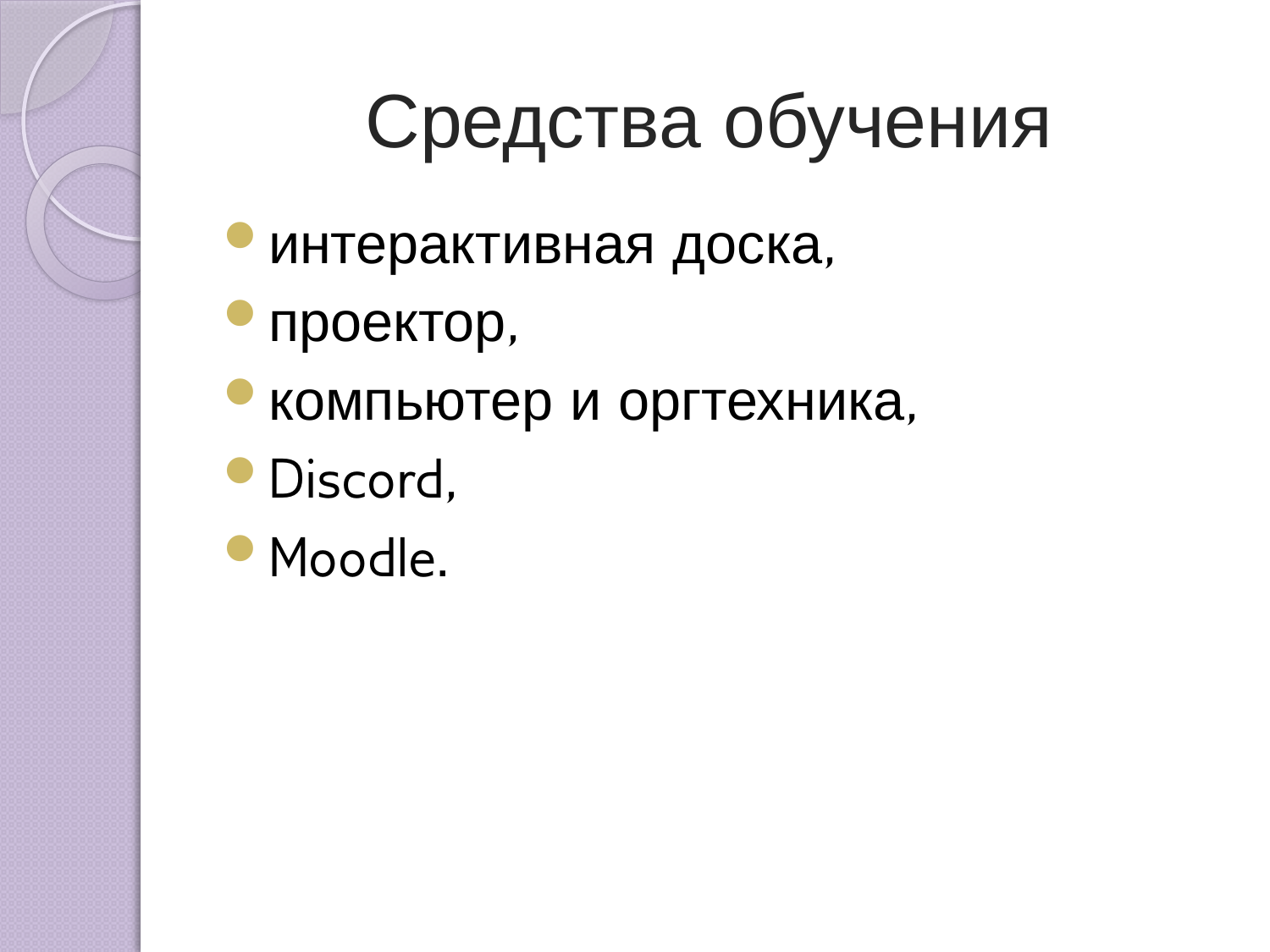

# Средства обучения
интерактивная доска,
проектор,
компьютер и оргтехника,
Discord,
Moodle.